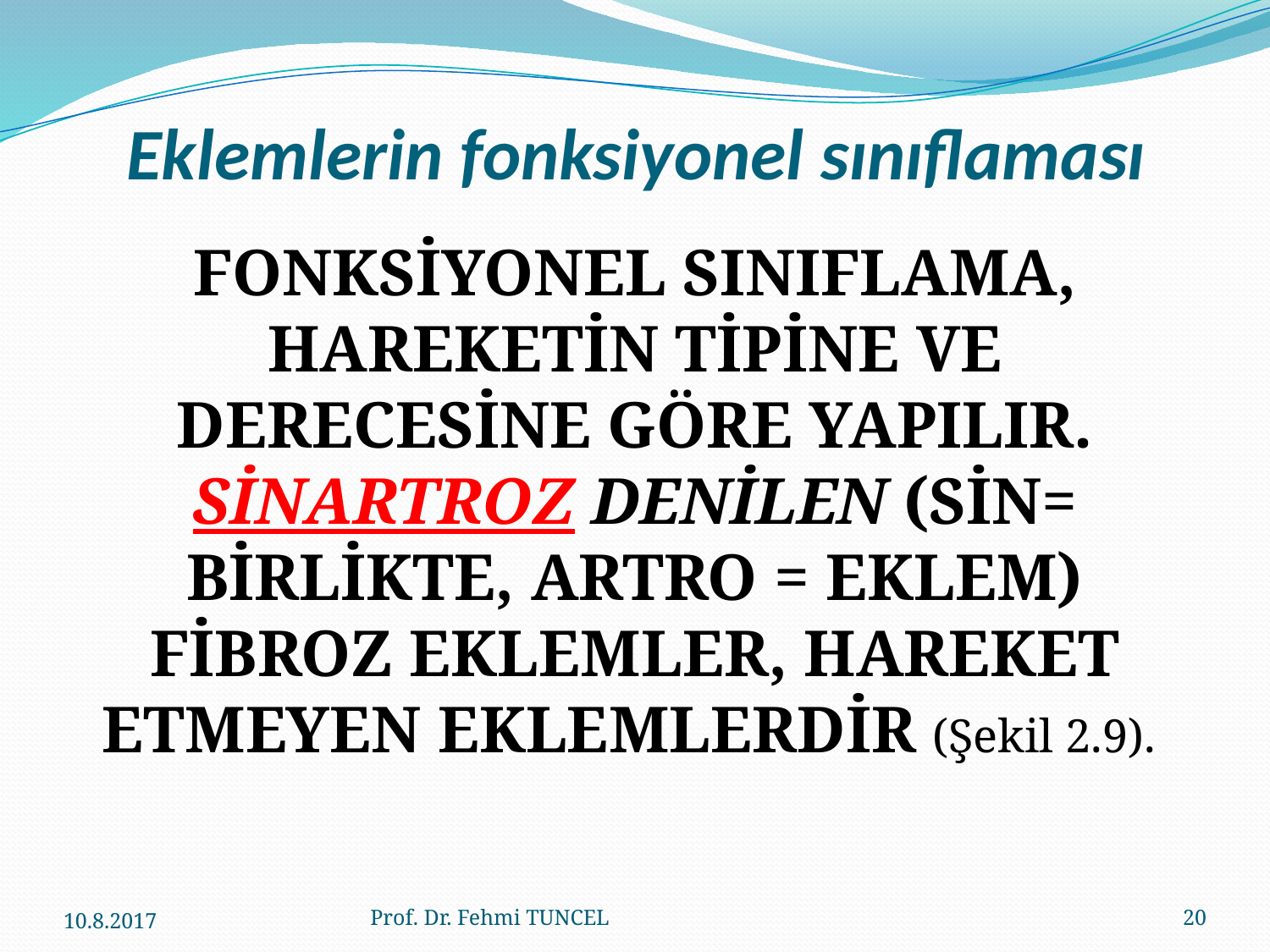

# Eklemlerin fonksiyonel sınıflaması
FONKSİYONEL SINIFLAMA, HAREKETİN TİPİNE VE DERECESİNE GÖRE YAPILIR. SİNARTROZ DENİLEN (SİN= BİRLİKTE, ARTRO = EKLEM) FİBROZ EKLEMLER, HAREKET ETMEYEN EKLEMLERDİR (Şekil 2.9).
10.8.2017
Prof. Dr. Fehmi TUNCEL
20